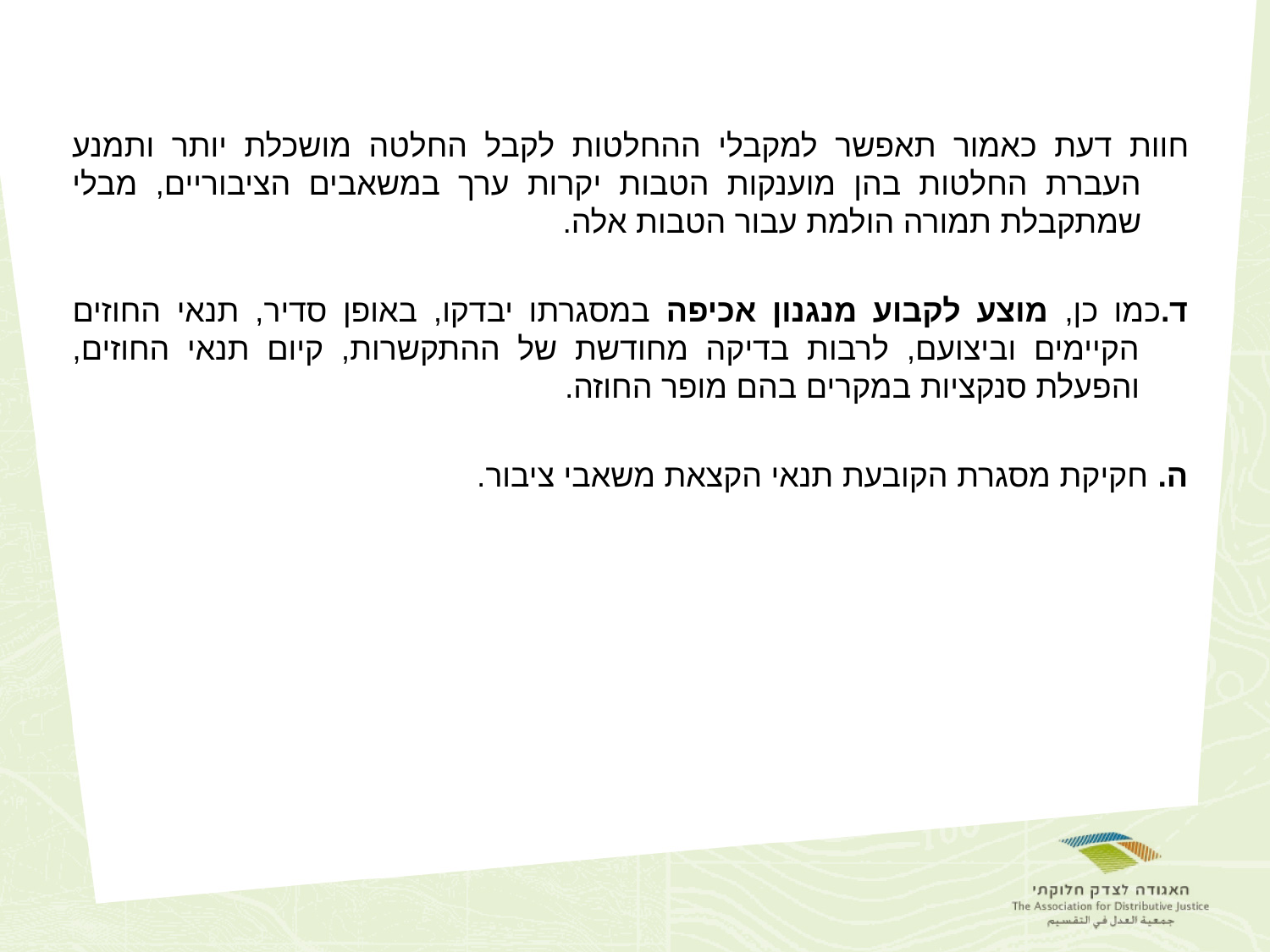

חוות דעת כאמור תאפשר למקבלי ההחלטות לקבל החלטה מושכלת יותר ותמנע העברת החלטות בהן מוענקות הטבות יקרות ערך במשאבים הציבוריים, מבלי שמתקבלת תמורה הולמת עבור הטבות אלה.

ד.	כמו כן, מוצע לקבוע מנגנון אכיפה במסגרתו יבדקו, באופן סדיר, תנאי החוזים הקיימים וביצועם, לרבות בדיקה מחודשת של ההתקשרות, קיום תנאי החוזים, והפעלת סנקציות במקרים בהם מופר החוזה.

ה. 	חקיקת מסגרת הקובעת תנאי הקצאת משאבי ציבור.